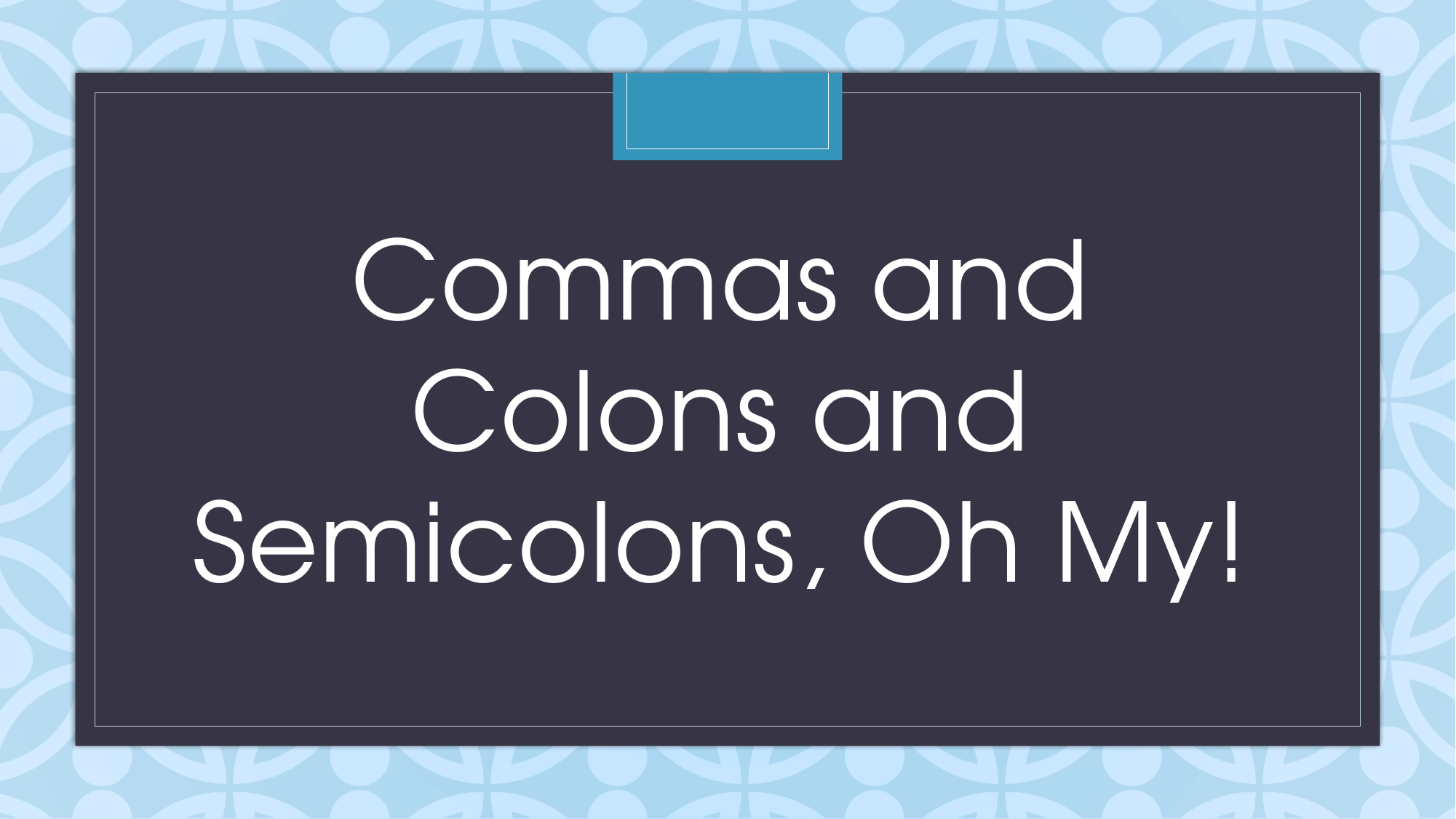

C

Commas and Colons and Semicolons, Oh My!